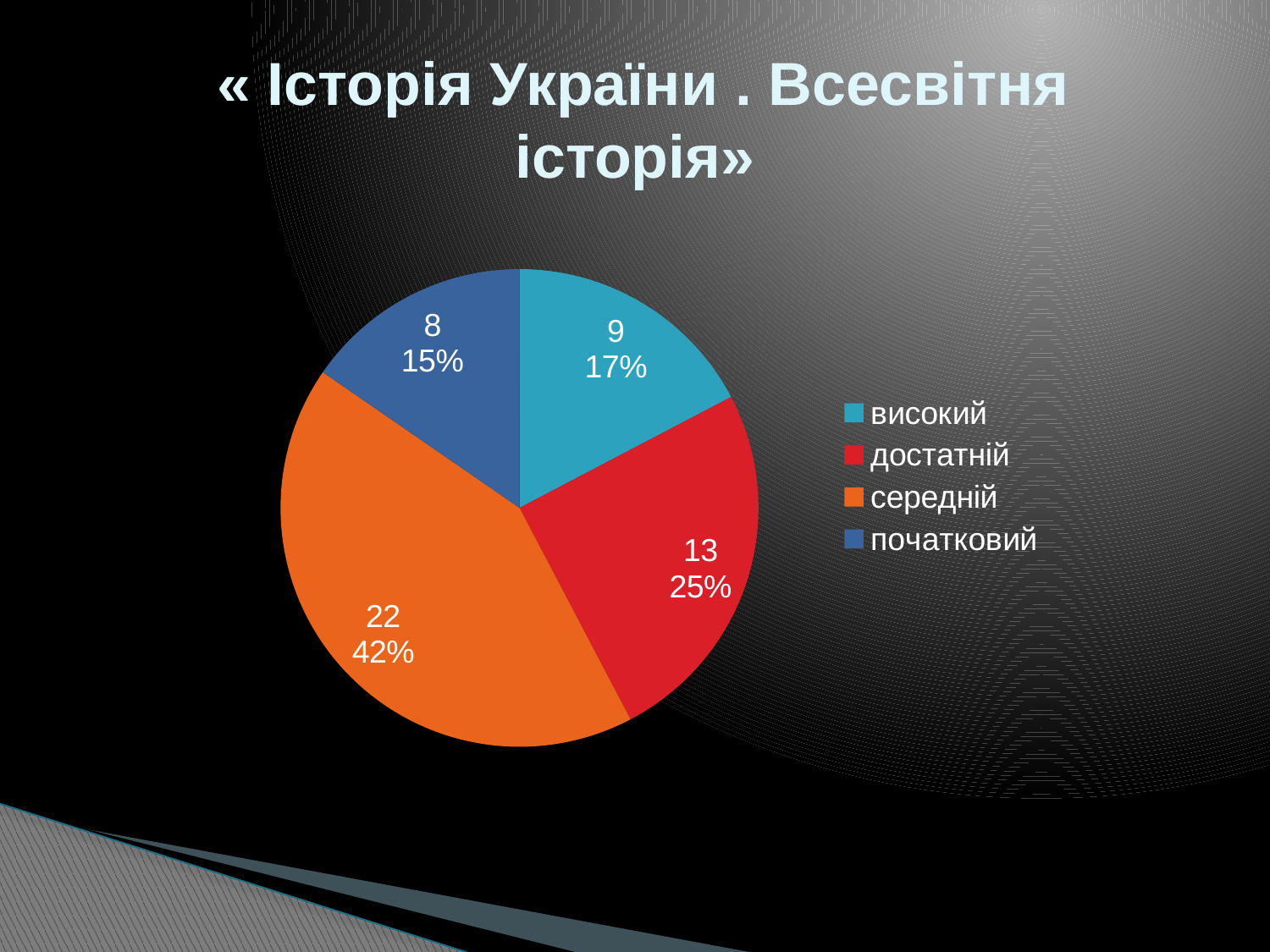

# « Історія України . Всесвітня історія»

### Chart

| Category | Продажи |
|---|---|
| високий | 9.0 |
| достатній | 13.0 |
| середній | 22.0 |
| початковий | 8.0 |